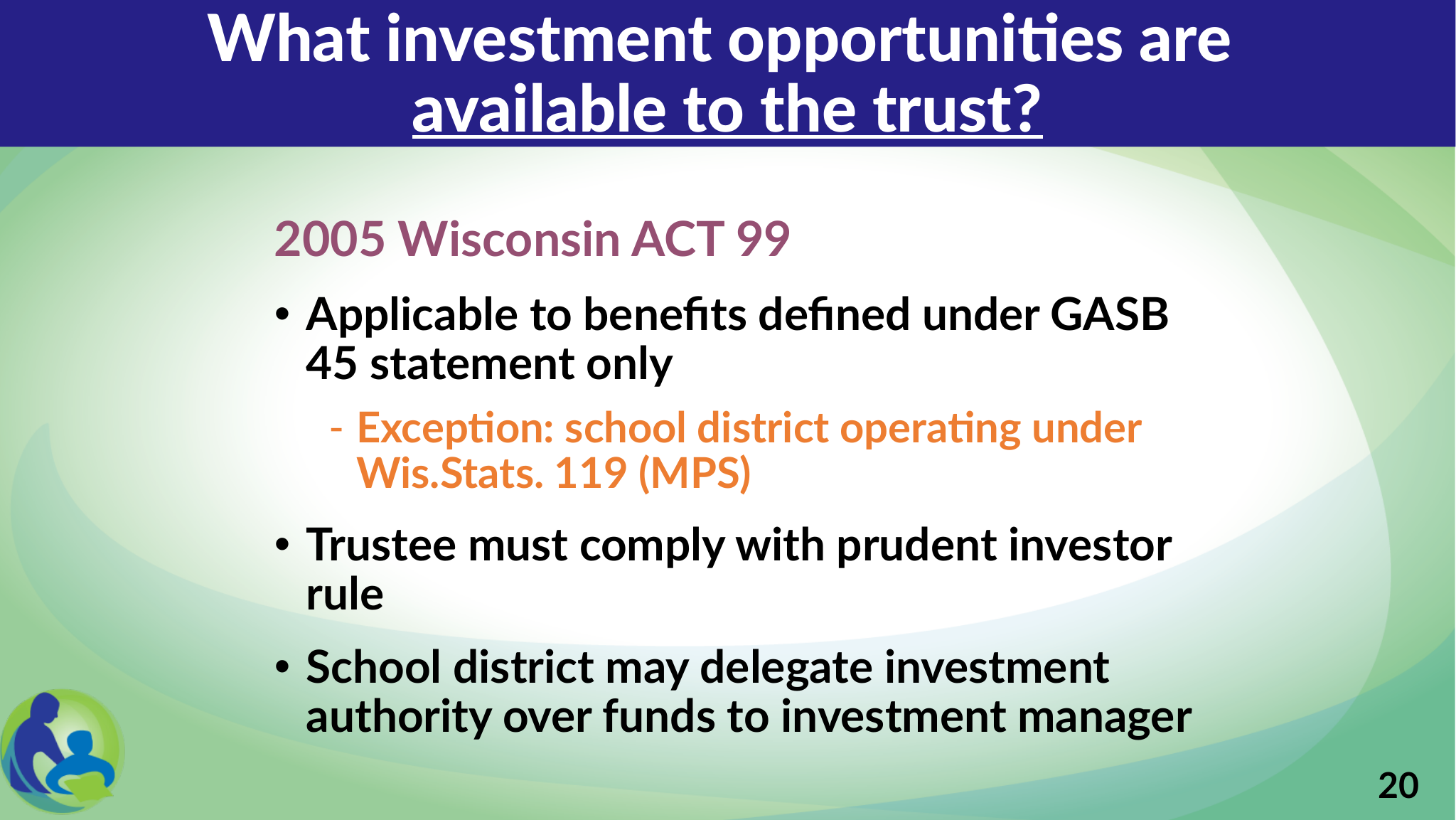

# What investment opportunities are available to the trust?
2005 Wisconsin ACT 99
Applicable to benefits defined under GASB 45 statement only
Exception: school district operating under Wis.Stats. 119 (MPS)
Trustee must comply with prudent investor rule
School district may delegate investment authority over funds to investment manager